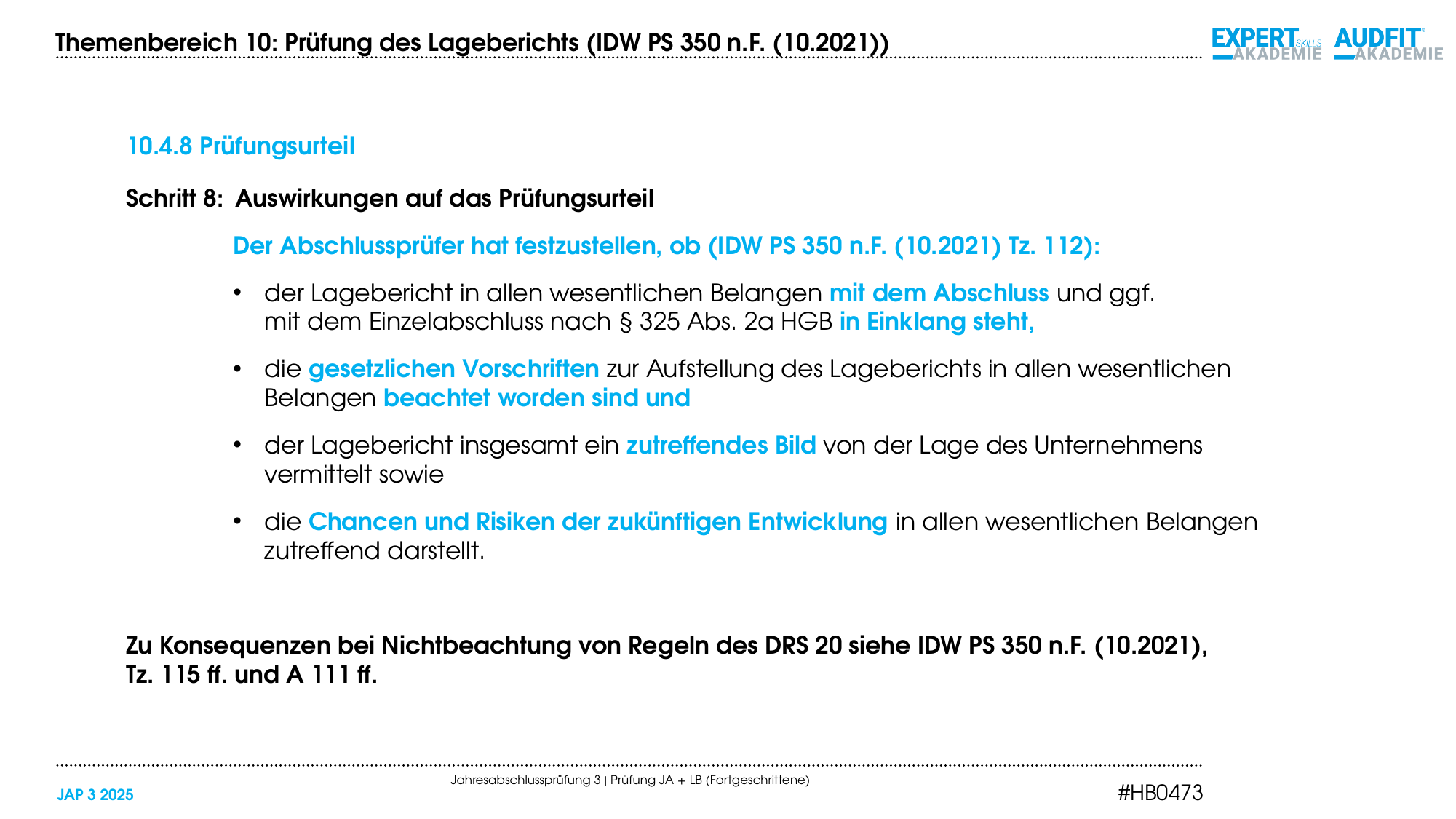

Themenbereich 10: Prüfung des Lageberichts (IDW PS 350 n.F. (10.2021))
10.4.8 Prüfungsurteil
Schritt 8: 	Auswirkungen auf das Prüfungsurteil
	Der Abschlussprüfer hat festzustellen, ob (IDW PS 350 n.F. (10.2021) Tz. 112):
der Lagebericht in allen wesentlichen Belangen mit dem Abschluss und ggf.
mit dem Einzelabschluss nach § 325 Abs. 2a HGB in Einklang steht,
die gesetzlichen Vorschriften zur Aufstellung des Lageberichts in allen wesentlichen
Belangen beachtet worden sind und
der Lagebericht insgesamt ein zutreffendes Bild von der Lage des Unternehmens
vermittelt sowie
die Chancen und Risiken der zukünftigen Entwicklung in allen wesentlichen Belangen
zutreffend darstellt.

Zu Konsequenzen bei Nichtbeachtung von Regeln des DRS 20 siehe IDW PS 350 n.F. (10.2021),
Tz. 115 ff. und A 111 ff.